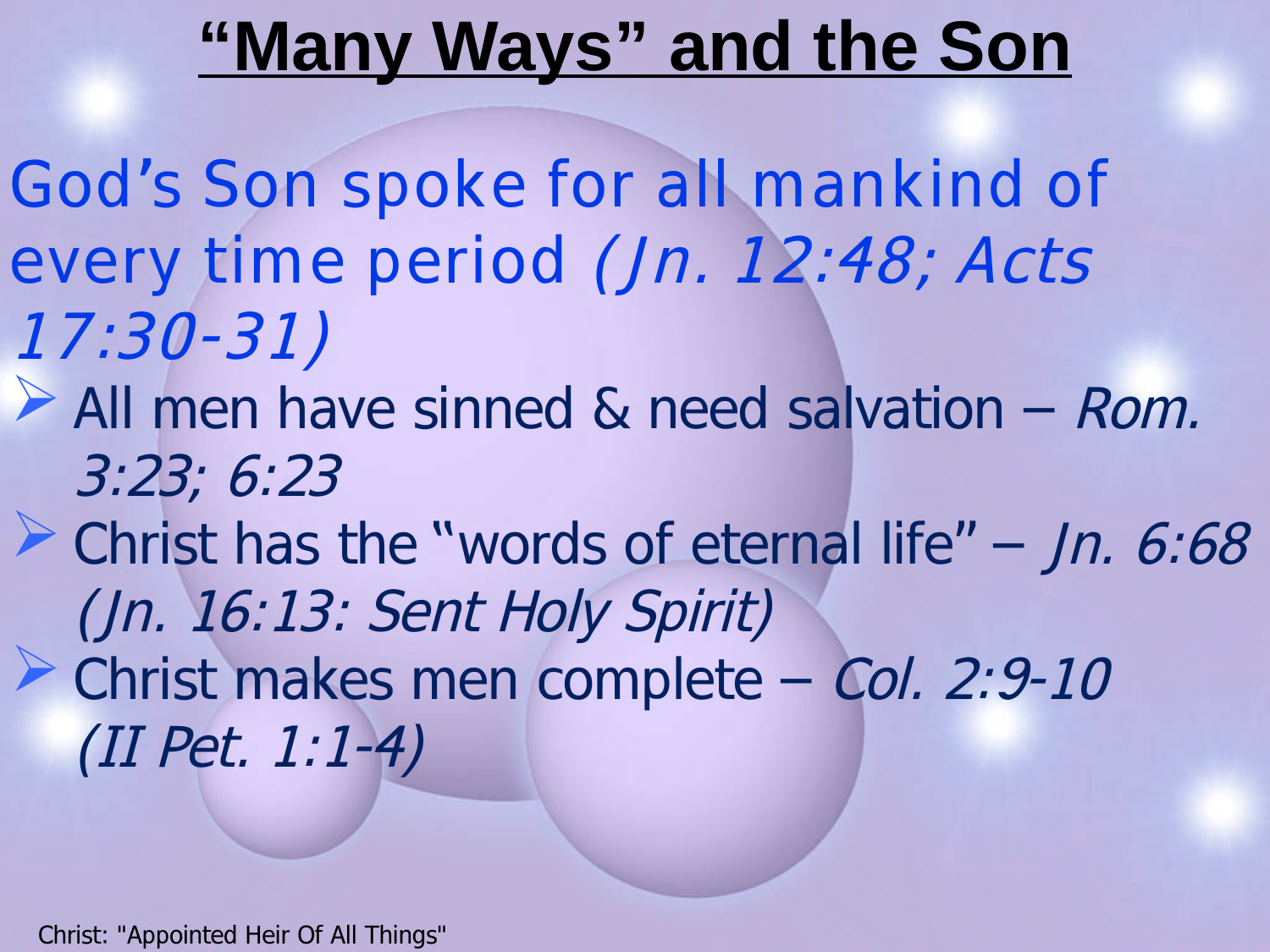

# “Many Ways” and the Son
God’s Son spoke for all mankind of every time period (Jn. 12:48; Acts 17:30-31)
All men have sinned & need salvation – Rom. 3:23; 6:23
Christ has the “words of eternal life” – Jn. 6:68 (Jn. 16:13: Sent Holy Spirit)
Christ makes men complete – Col. 2:9-10
(II Pet. 1:1-4)
Christ: "Appointed Heir Of All Things"